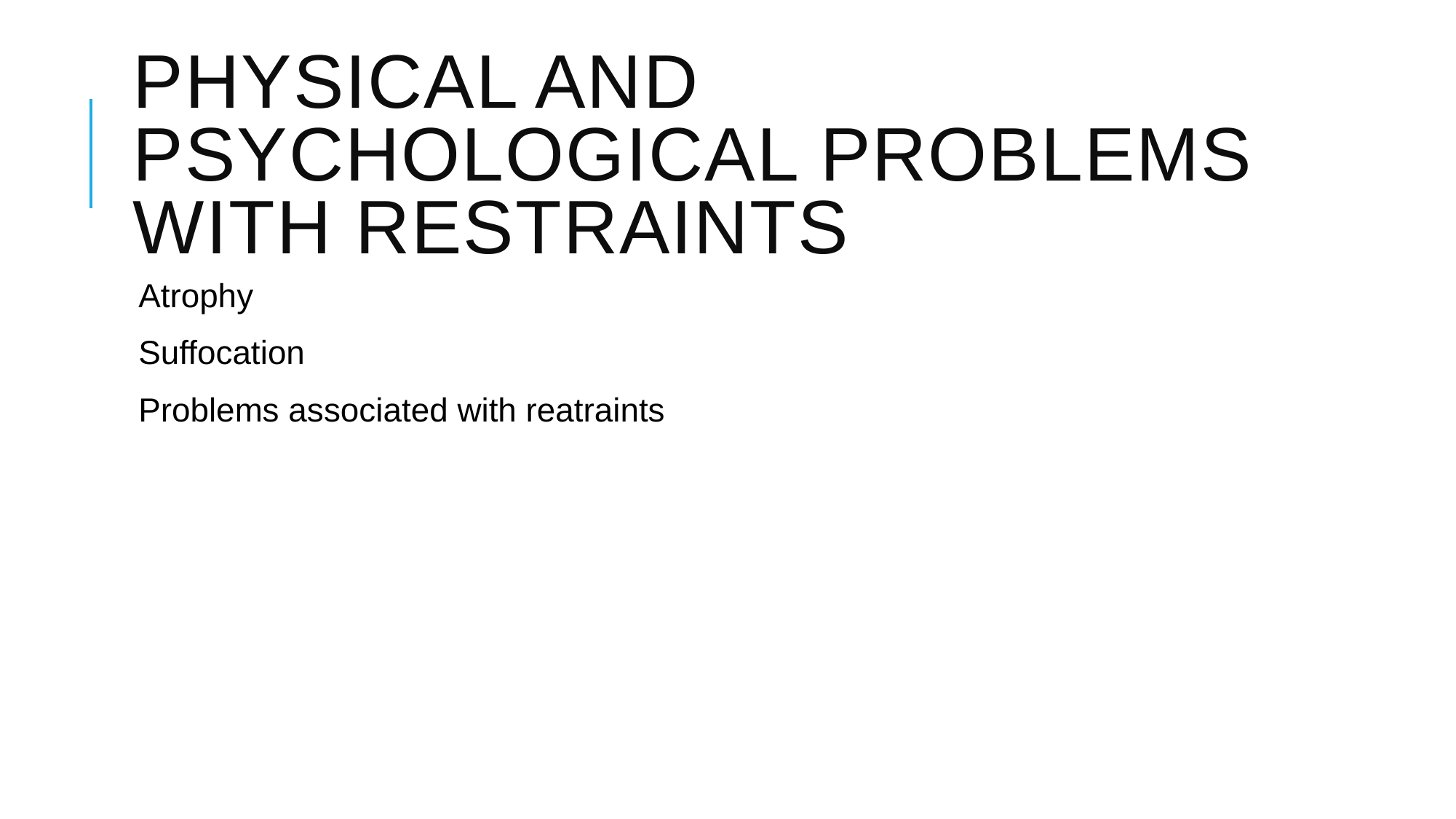

# Physical and psychological problems with restraints
Atrophy
Suffocation
Problems associated with reatraints